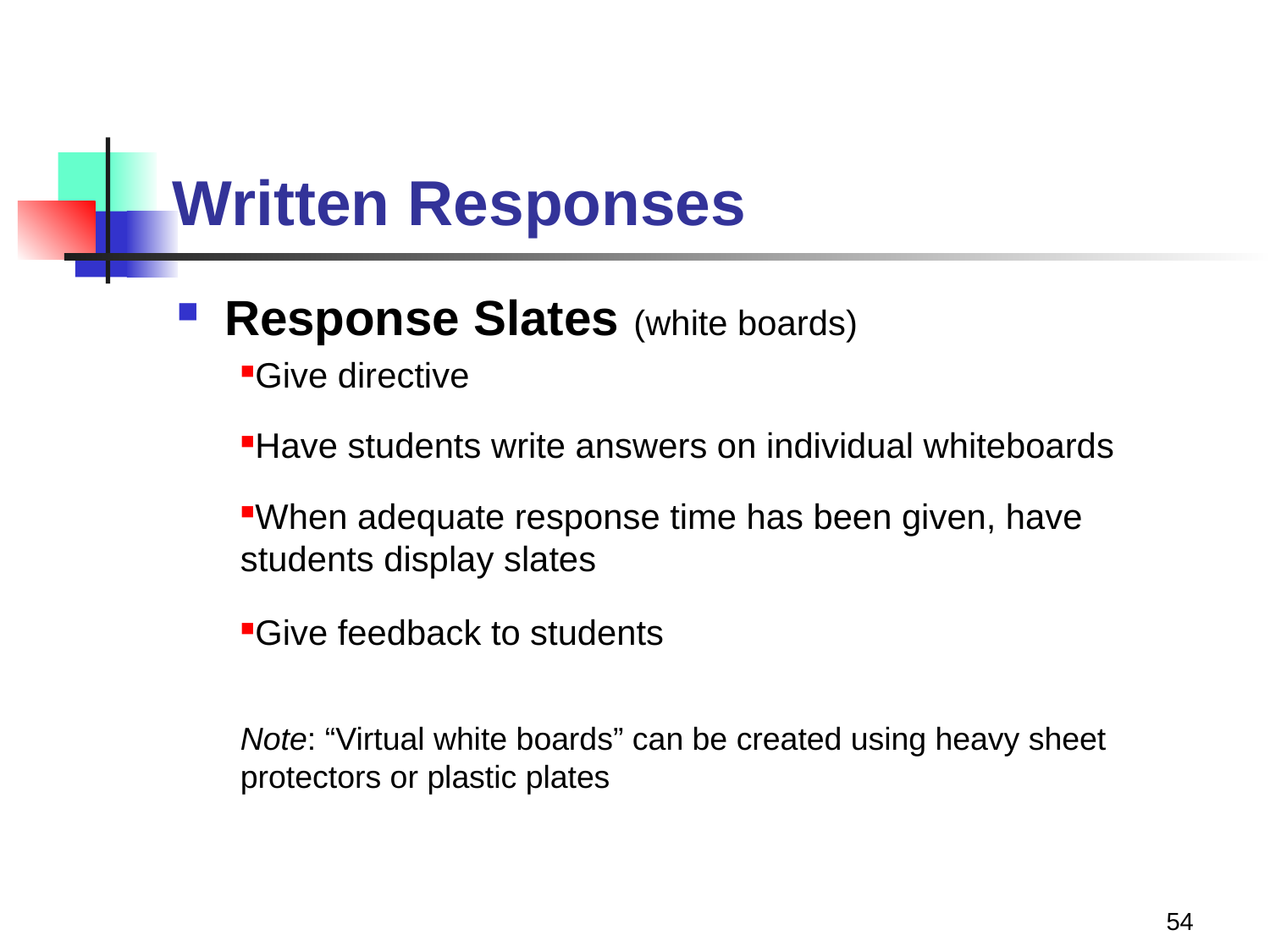

# Written Responses
Response Slates (white boards)
Give directive
Have students write answers on individual whiteboards
When adequate response time has been given, have students display slates

Give feedback to students

Note: “Virtual white boards” can be created using heavy sheet protectors or plastic plates
54